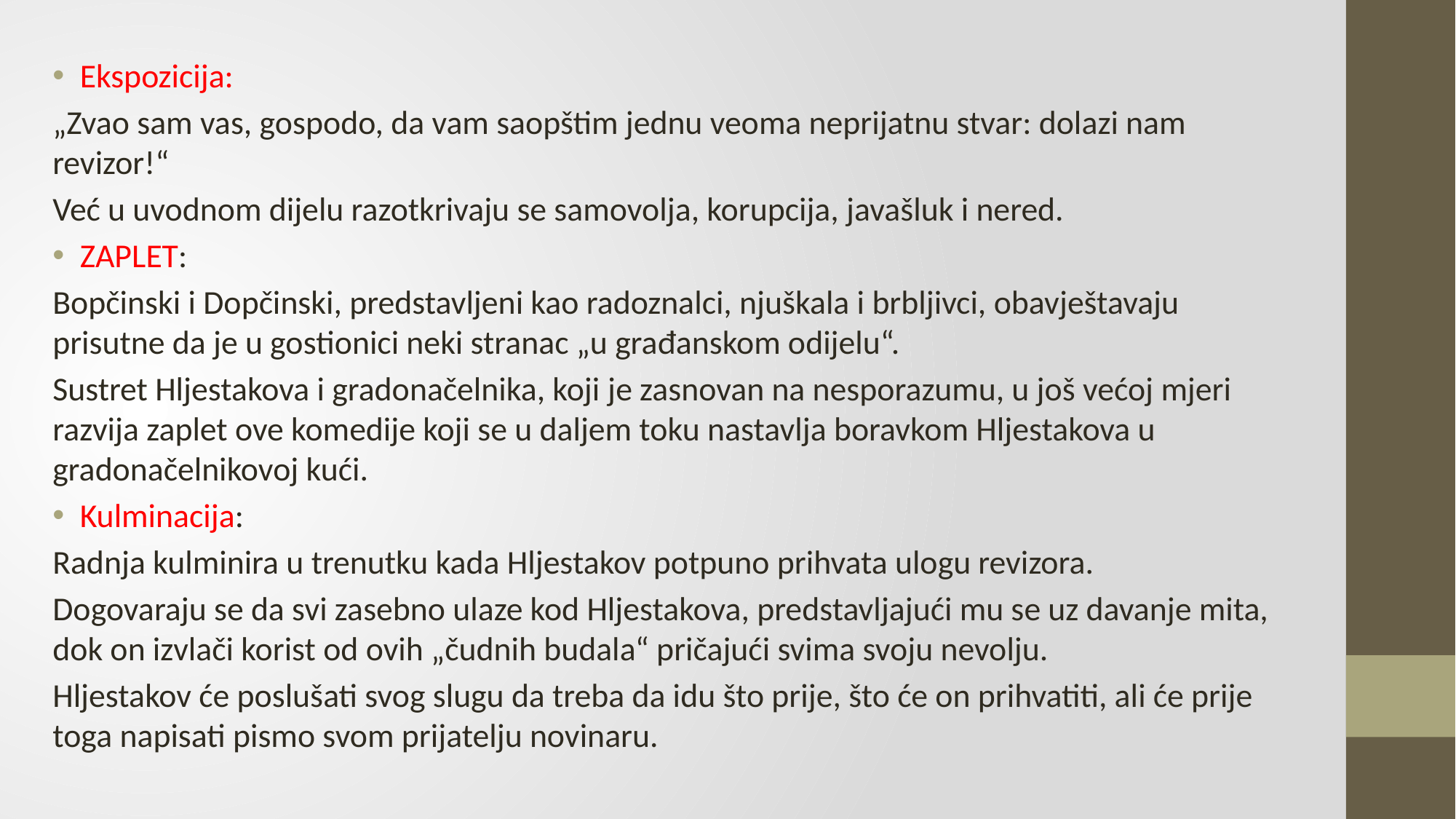

Ekspozicija:
„Zvao sam vas, gospodo, da vam saopštim jednu veoma neprijatnu stvar: dolazi nam revizor!“
Već u uvodnom dijelu razotkrivaju se samovolja, korupcija, javašluk i nered.
ZAPLET:
Bopčinski i Dopčinski, predstavljeni kao radoznalci, njuškala i brbljivci, obavještavaju prisutne da je u gostionici neki stranac „u građanskom odijelu“.
Sustret Hljestakova i gradonačelnika, koji je zasnovan na nesporazumu, u još većoj mjeri razvija zaplet ove komedije koji se u daljem toku nastavlja boravkom Hljestakova u gradonačelnikovoj kući.
Kulminacija:
Radnja kulminira u trenutku kada Hljestakov potpuno prihvata ulogu revizora.
Dogovaraju se da svi zasebno ulaze kod Hljestakova, predstavljajući mu se uz davanje mita, dok on izvlači korist od ovih „čudnih budala“ pričajući svima svoju nevolju.
Hljestakov će poslušati svog slugu da treba da idu što prije, što će on prihvatiti, ali će prije toga napisati pismo svom prijatelju novinaru.